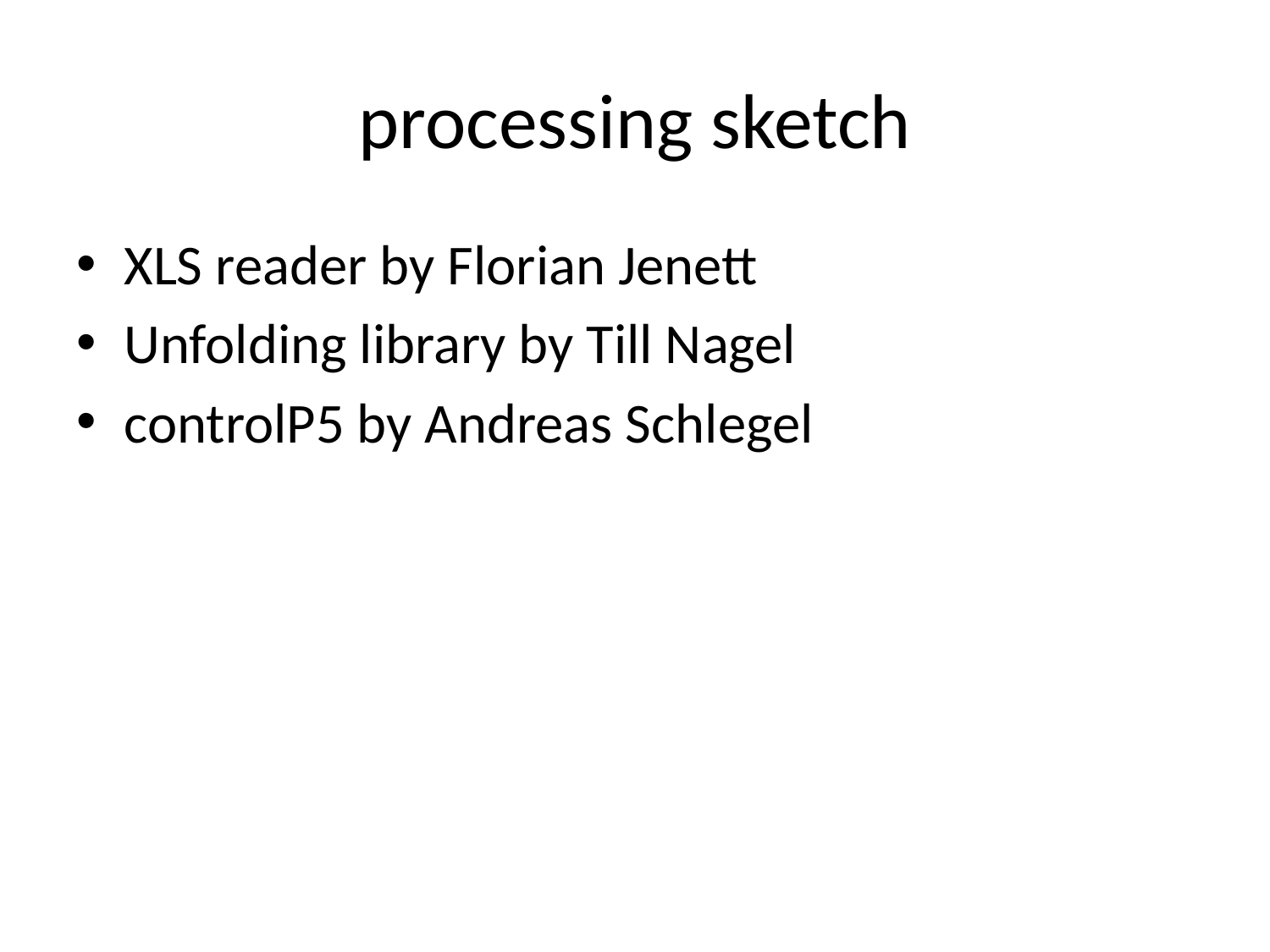

# processing sketch
XLS reader by Florian Jenett
Unfolding library by Till Nagel
controlP5 by Andreas Schlegel